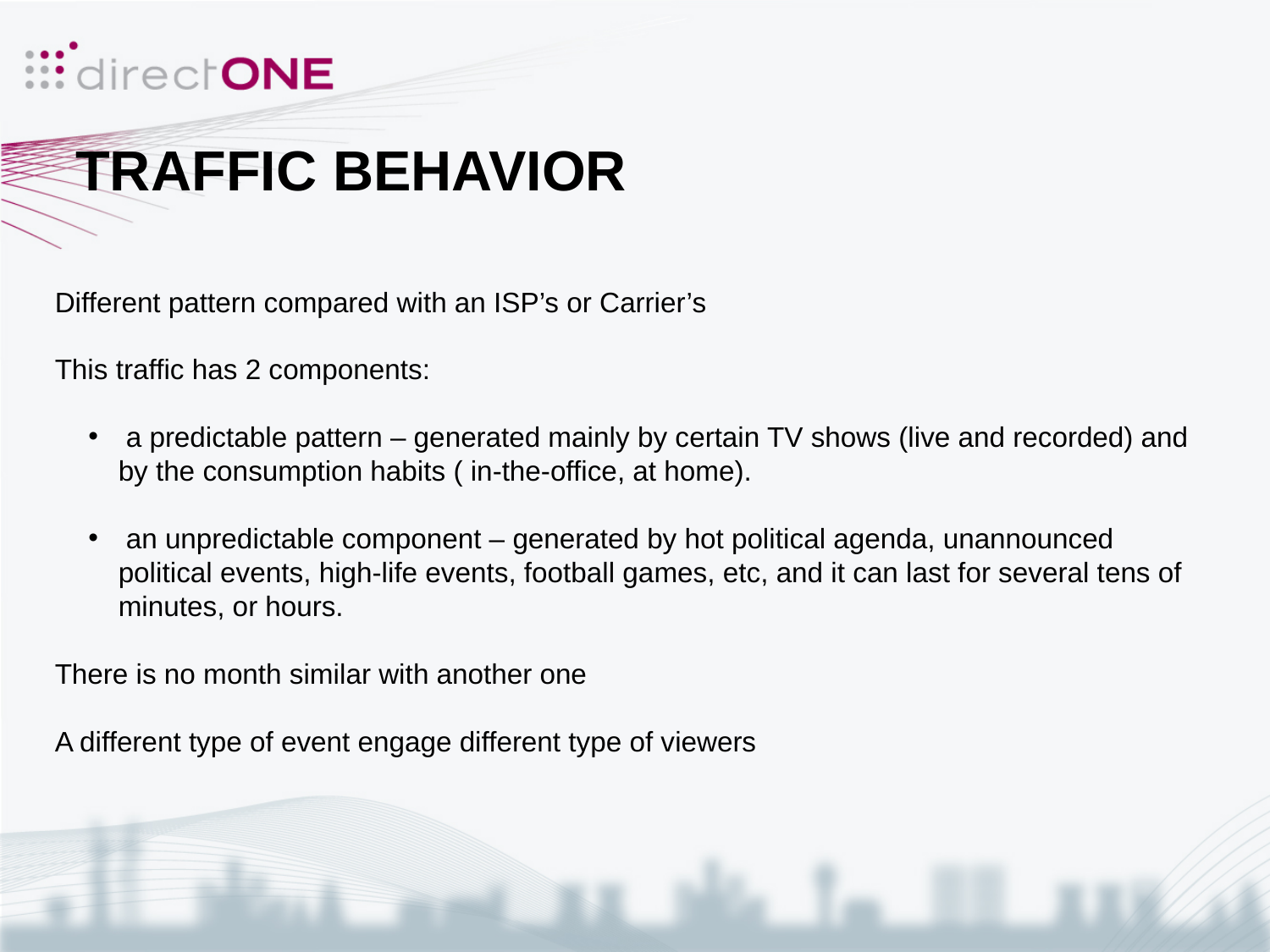

TRAFFIC BEHAVIOR

Different pattern compared with an ISP’s or Carrier’s

This traffic has 2 components:

 a predictable pattern – generated mainly by certain TV shows (live and recorded) and by the consumption habits ( in-the-office, at home).

 an unpredictable component – generated by hot political agenda, unannounced political events, high-life events, football games, etc, and it can last for several tens of minutes, or hours.

There is no month similar with another one

A different type of event engage different type of viewers